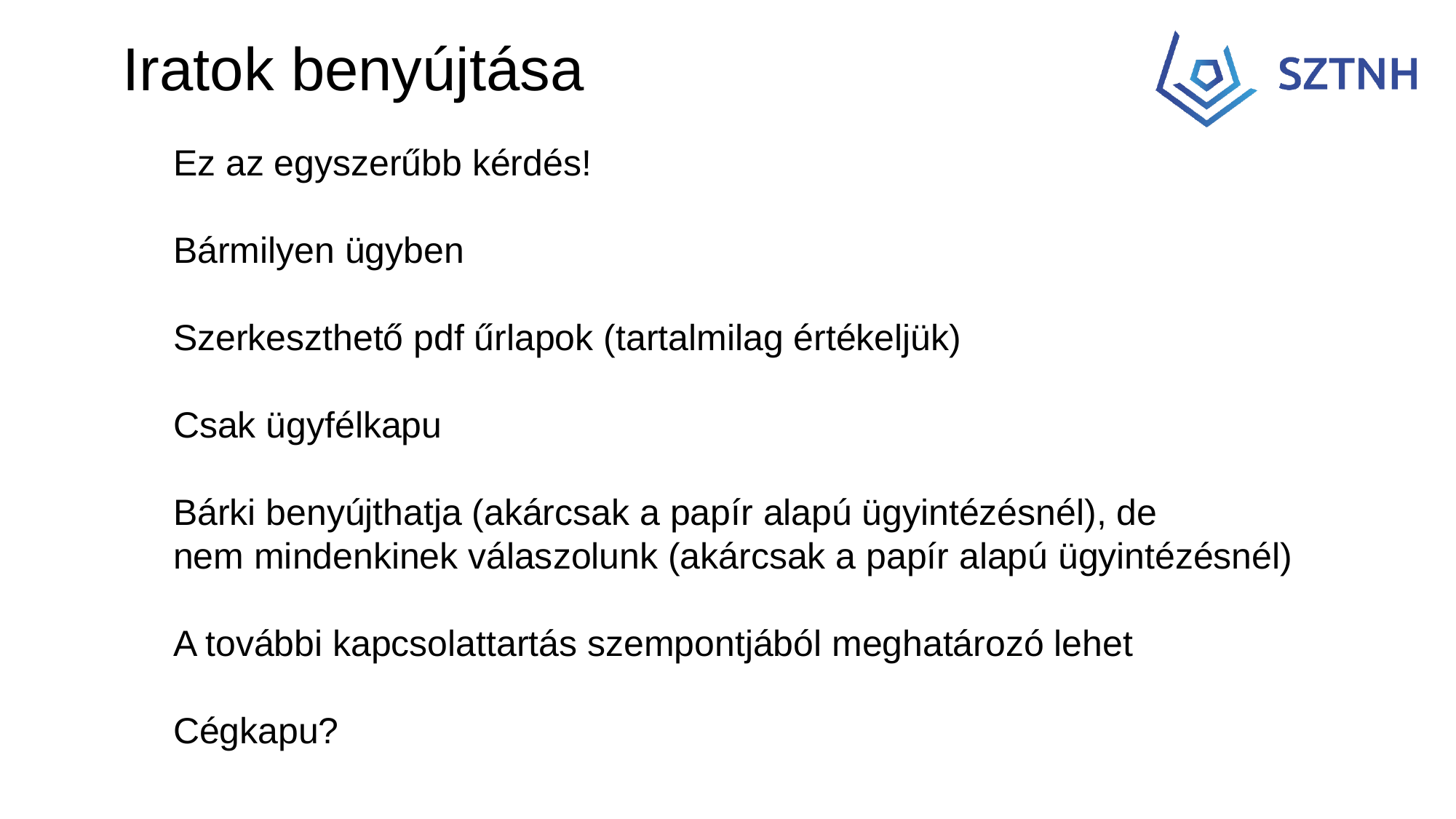

Iratok benyújtása

Ez az egyszerűbb kérdés!

Bármilyen ügyben

Szerkeszthető pdf űrlapok (tartalmilag értékeljük)

Csak ügyfélkapu

Bárki benyújthatja (akárcsak a papír alapú ügyintézésnél), de
nem mindenkinek válaszolunk (akárcsak a papír alapú ügyintézésnél)

A további kapcsolattartás szempontjából meghatározó lehet

Cégkapu?